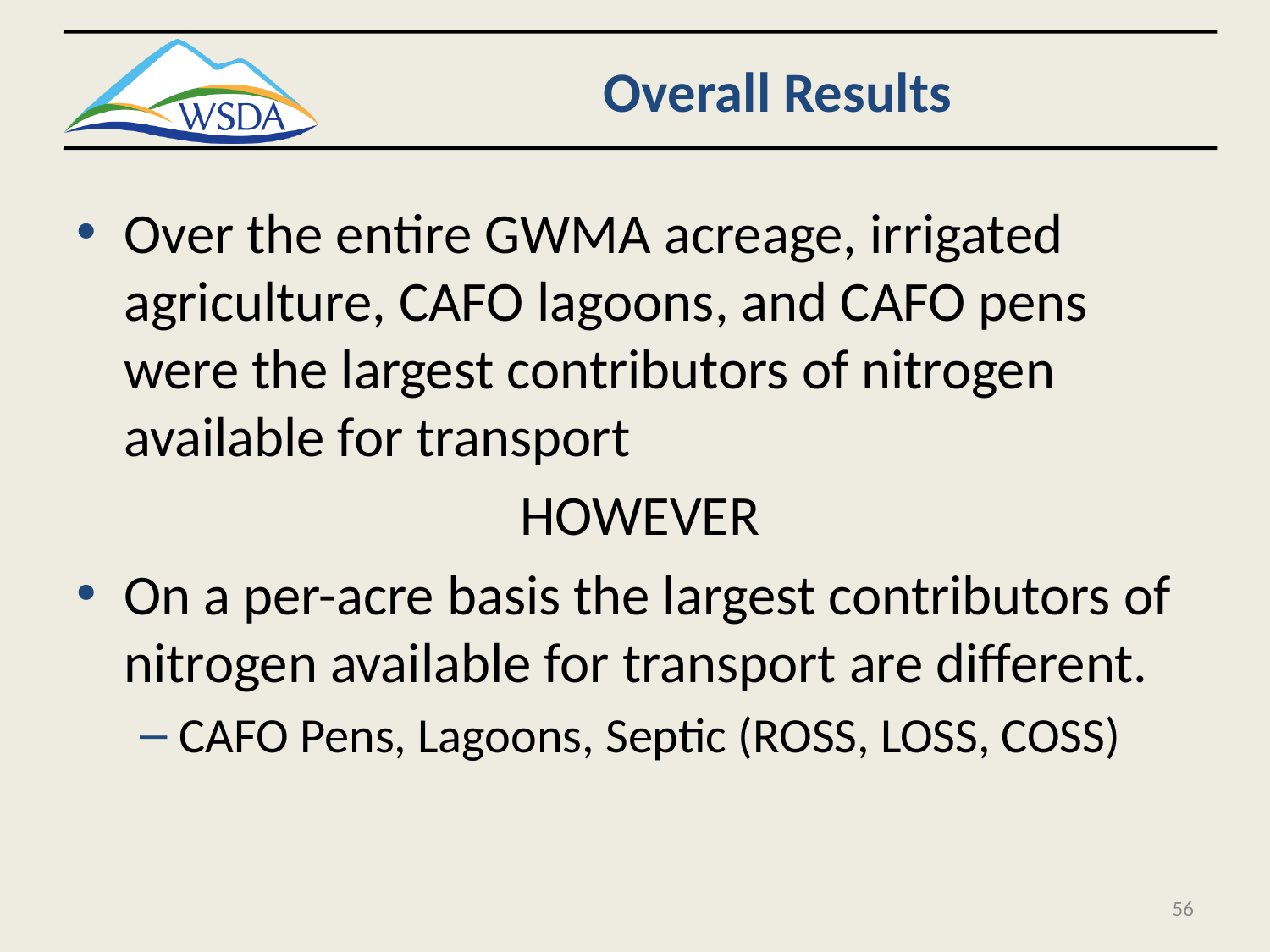

# Overall Results
Over the entire GWMA acreage, irrigated agriculture, CAFO lagoons, and CAFO pens were the largest contributors of nitrogen available for transport
HOWEVER
On a per-acre basis the largest contributors of nitrogen available for transport are different.
CAFO Pens, Lagoons, Septic (ROSS, LOSS, COSS)

56